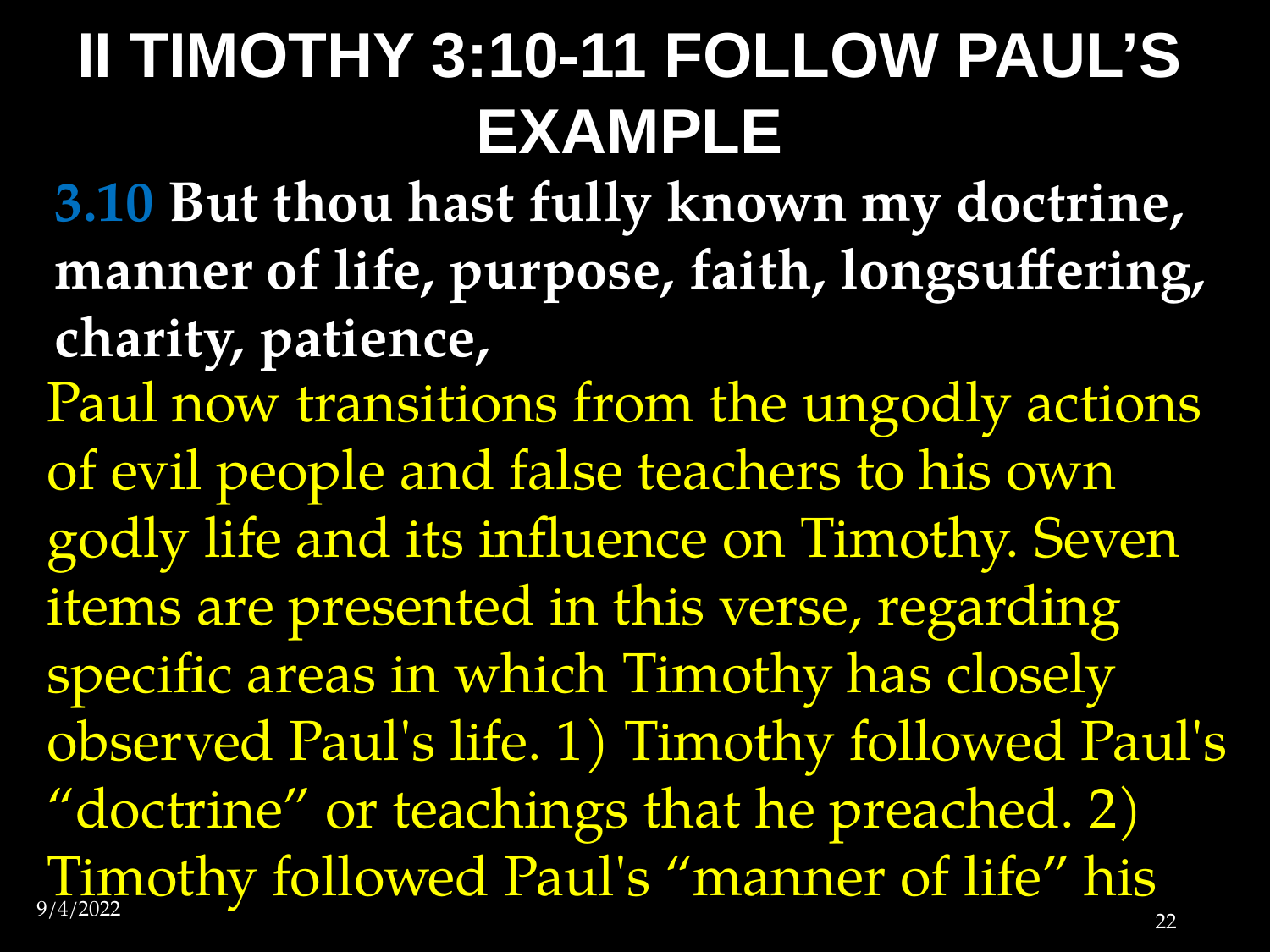

# II TIMOTHY 3:10-11 FOLLOW PAUL’S EXAMPLE
3.10 But thou hast fully known my doctrine, manner of life, purpose, faith, longsuffering, charity, patience,
Paul now transitions from the ungodly actions of evil people and false teachers to his own godly life and its influence on Timothy. Seven items are presented in this verse, regarding specific areas in which Timothy has closely observed Paul's life. 1) Timothy followed Paul's “doctrine” or teachings that he preached. 2) Timothy followed Paul's “manner of life” his
9/4/2022
22